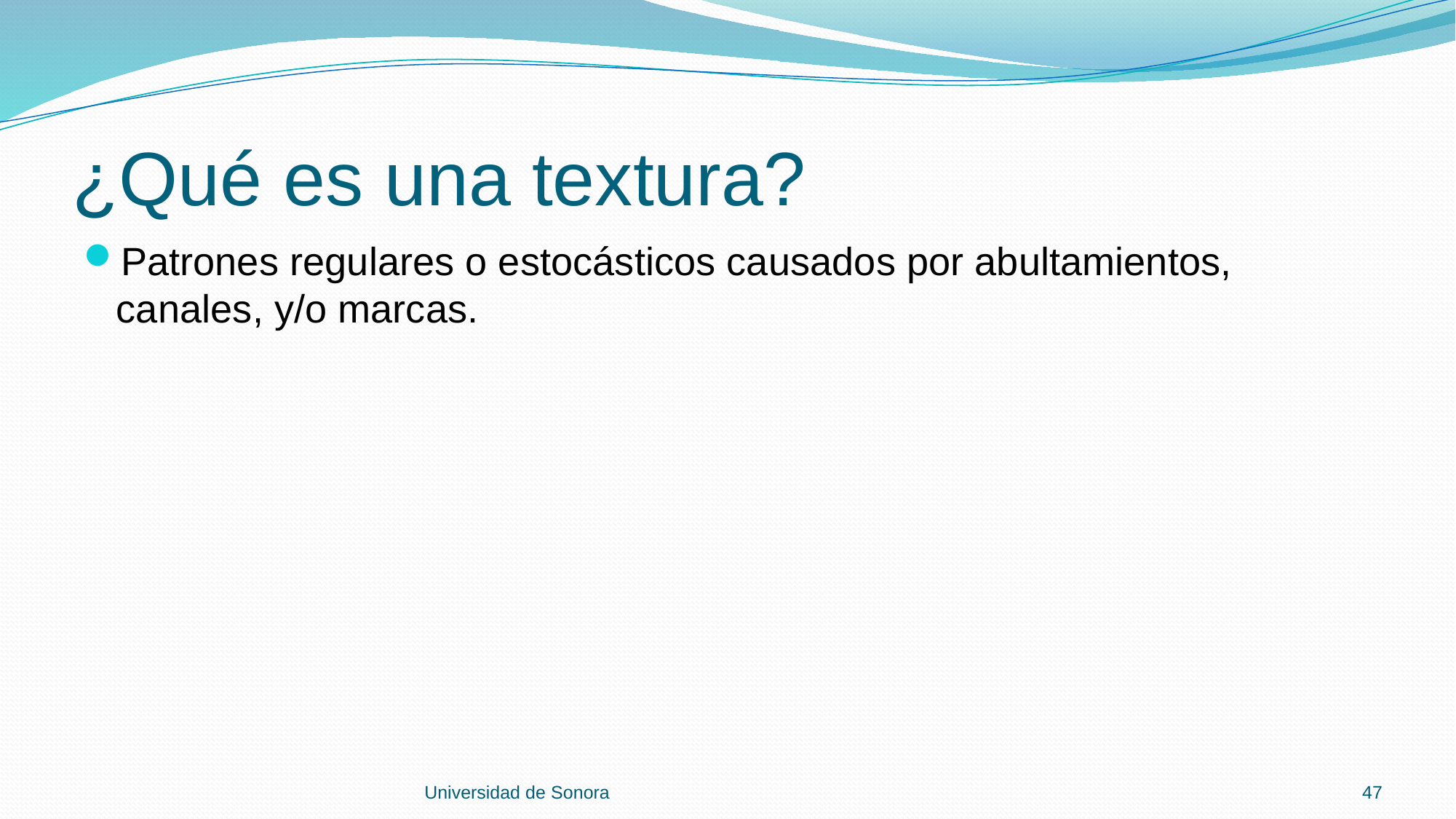

# ¿Qué es una textura?
Patrones regulares o estocásticos causados por abultamientos, canales, y/o marcas.

Universidad de Sonora
47